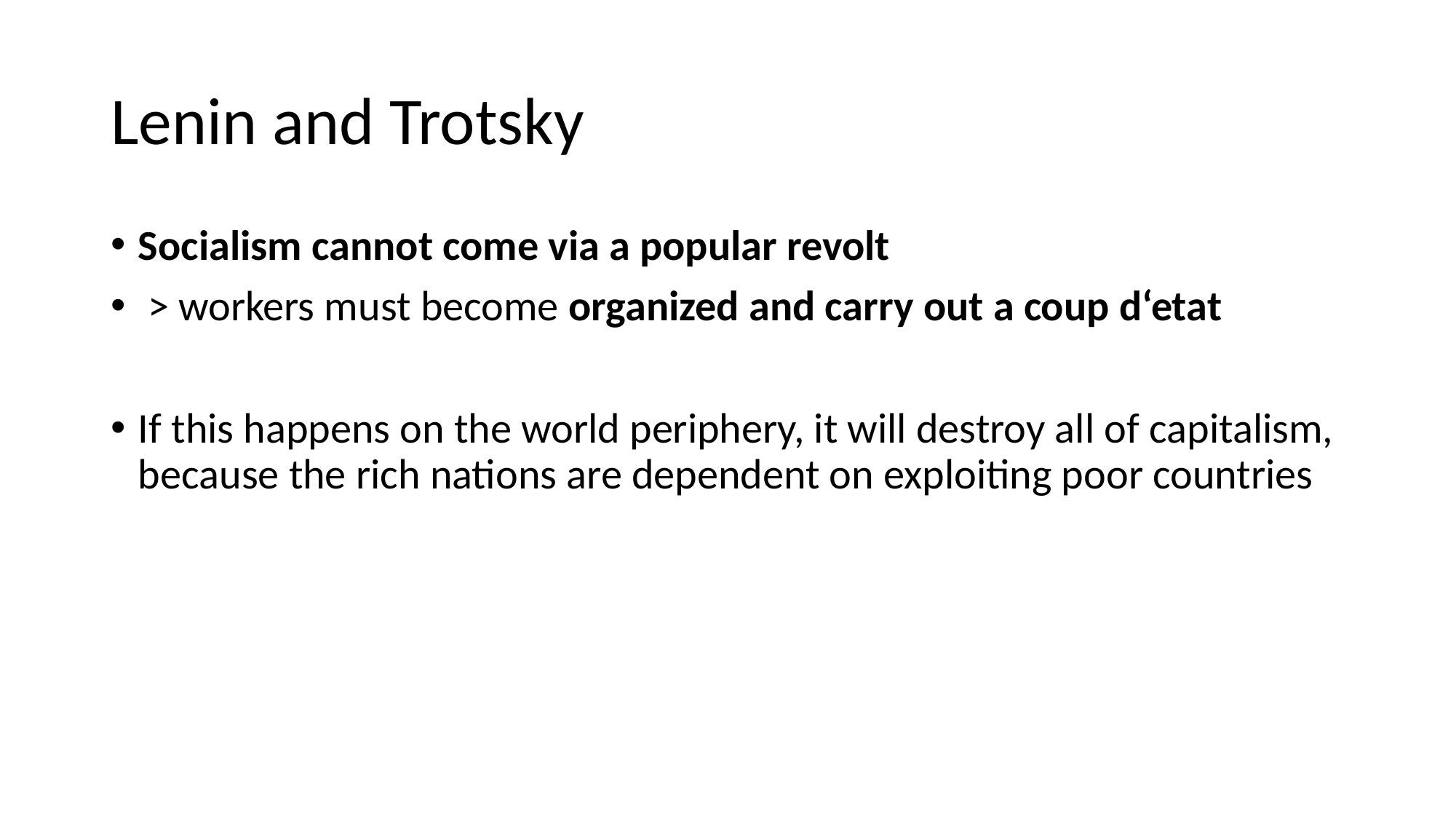

# Lenin and Trotsky
Socialism cannot come via a popular revolt
 > workers must become organized and carry out a coup d‘etat

If this happens on the world periphery, it will destroy all of capitalism, because the rich nations are dependent on exploiting poor countries